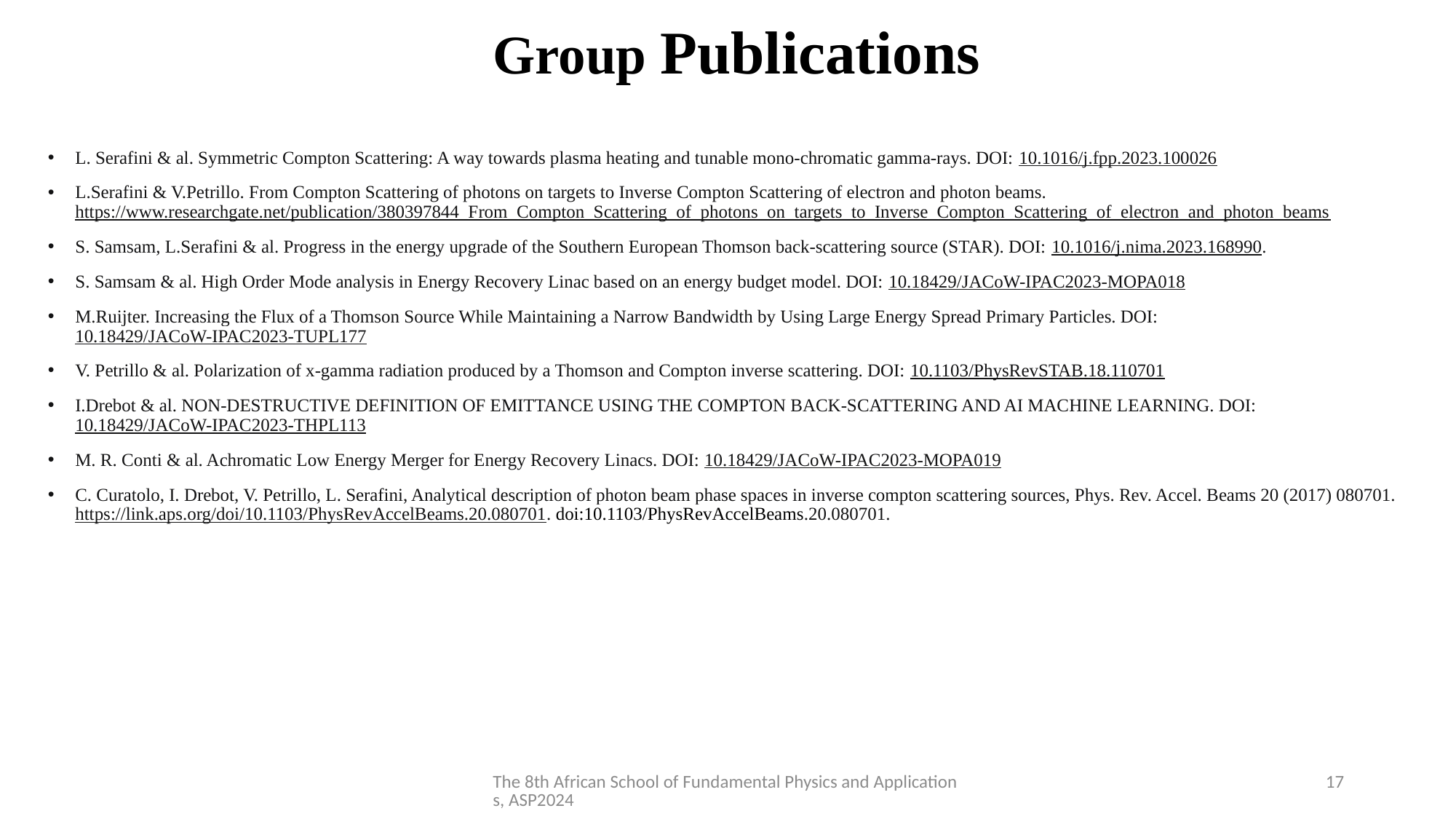

# Group Publications
L. Serafini & al. Symmetric Compton Scattering: A way towards plasma heating and tunable mono-chromatic gamma-rays. DOI: 10.1016/j.fpp.2023.100026
L.Serafini & V.Petrillo. From Compton Scattering of photons on targets to Inverse Compton Scattering of electron and photon beams. https://www.researchgate.net/publication/380397844_From_Compton_Scattering_of_photons_on_targets_to_Inverse_Compton_Scattering_of_electron_and_photon_beams
S. Samsam, L.Serafini & al. Progress in the energy upgrade of the Southern European Thomson back-scattering source (STAR). DOI: 10.1016/j.nima.2023.168990.
S. Samsam & al. High Order Mode analysis in Energy Recovery Linac based on an energy budget model. DOI: 10.18429/JACoW-IPAC2023-MOPA018
M.Ruijter. Increasing the Flux of a Thomson Source While Maintaining a Narrow Bandwidth by Using Large Energy Spread Primary Particles. DOI: 10.18429/JACoW-IPAC2023-TUPL177
V. Petrillo & al. Polarization of x-gamma radiation produced by a Thomson and Compton inverse scattering. DOI: 10.1103/PhysRevSTAB.18.110701
I.Drebot & al. NON-DESTRUCTIVE DEFINITION OF EMITTANCE USING THE COMPTON BACK-SCATTERING AND AI MACHINE LEARNING. DOI: 10.18429/JACoW-IPAC2023-THPL113
M. R. Conti & al. Achromatic Low Energy Merger for Energy Recovery Linacs. DOI: 10.18429/JACoW-IPAC2023-MOPA019
C. Curatolo, I. Drebot, V. Petrillo, L. Serafini, Analytical description of photon beam phase spaces in inverse compton scattering sources, Phys. Rev. Accel. Beams 20 (2017) 080701. https://link.aps.org/doi/10.1103/PhysRevAccelBeams.20.080701. doi:10.1103/PhysRevAccelBeams.20.080701.

The 8th African School of Fundamental Physics and Applications, ASP2024
17